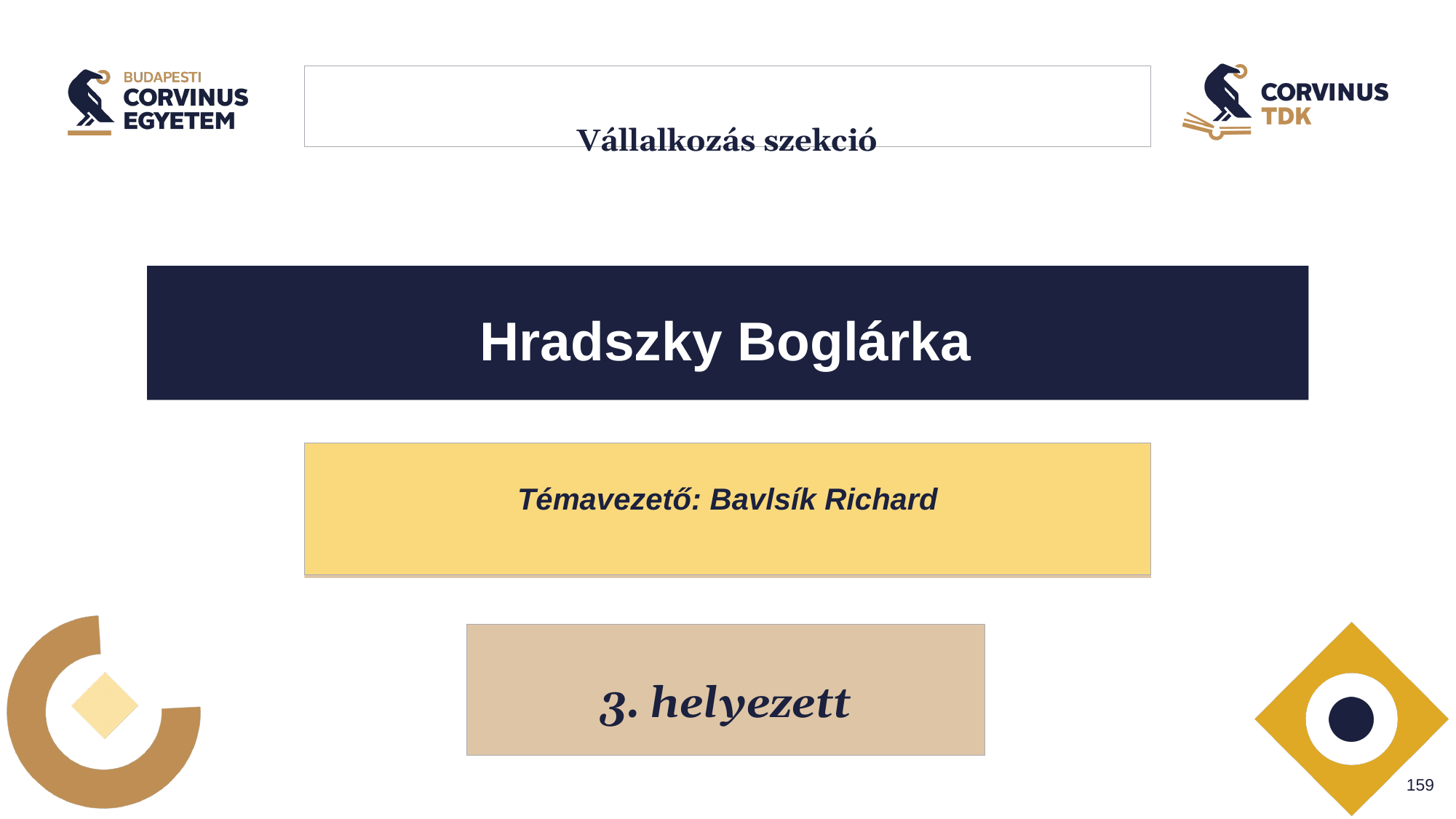

# Vállalkozás szekció
Hradszky Boglárka

Témavezető: Bavlsík Richard

3. helyezett